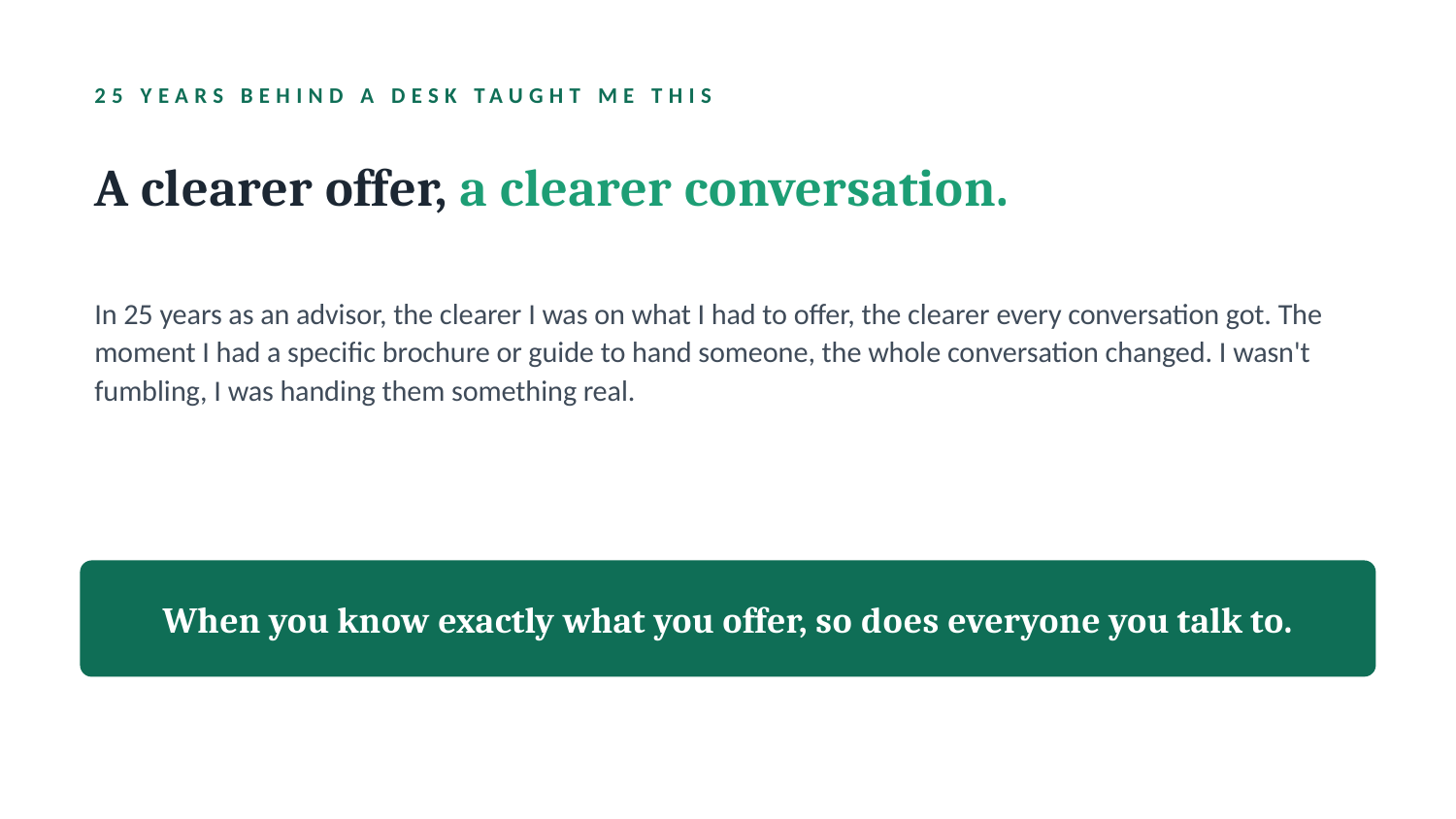

25 YEARS BEHIND A DESK TAUGHT ME THIS
A clearer offer, a clearer conversation.
In 25 years as an advisor, the clearer I was on what I had to offer, the clearer every conversation got. The moment I had a specific brochure or guide to hand someone, the whole conversation changed. I wasn't fumbling, I was handing them something real.

When you know exactly what you offer, so does everyone you talk to.